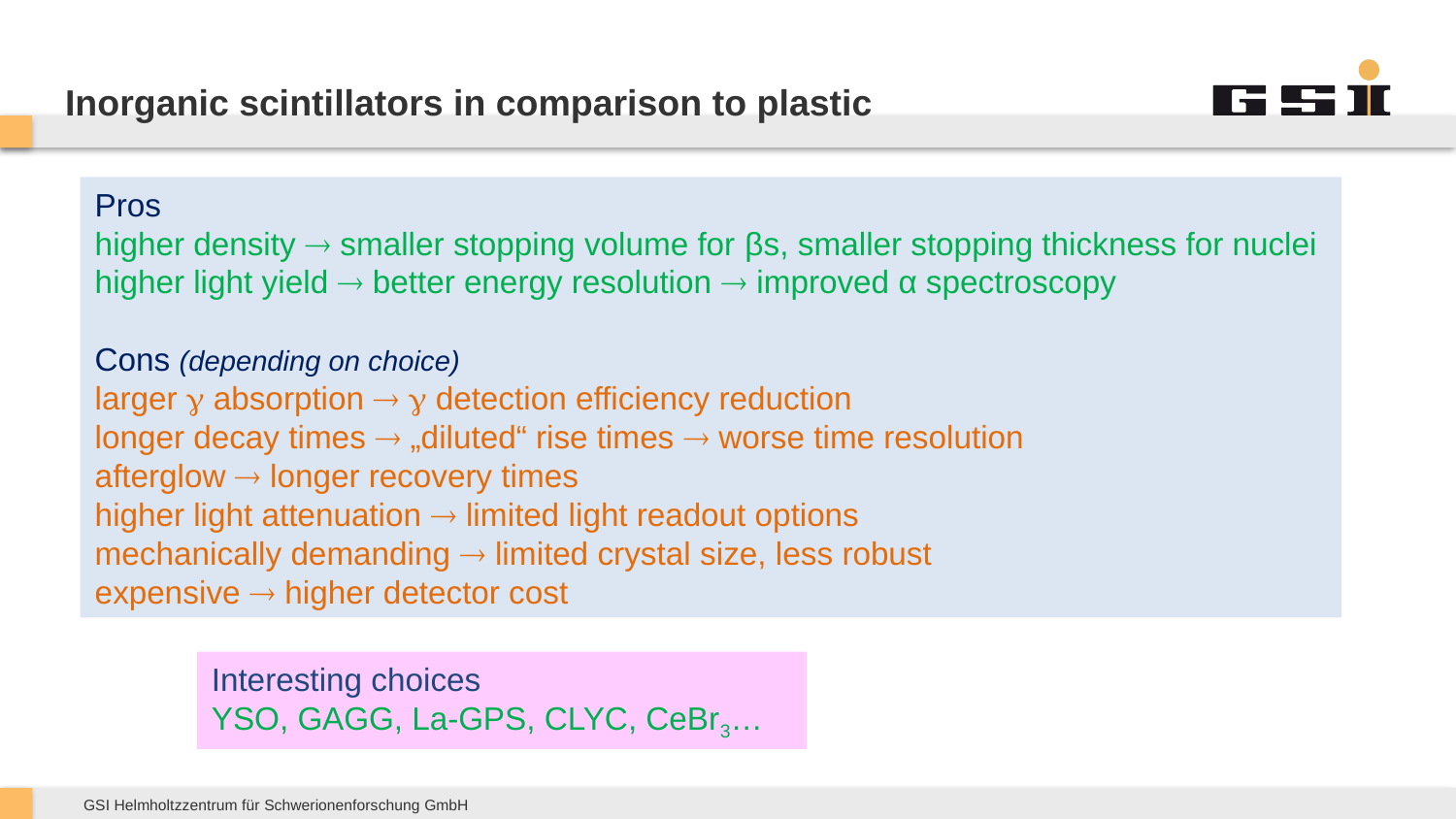

# Inorganic scintillators in comparison to plastic
Pros
higher density → smaller stopping volume for βs, smaller stopping thickness for nuclei
higher light yield → better energy resolution → improved α spectroscopy

Cons (depending on choice)
larger γ absorption → γ detection efficiency reduction
longer decay times → „diluted“ rise times → worse time resolution
afterglow → longer recovery times
higher light attenuation → limited light readout options
mechanically demanding → limited crystal size, less robust
expensive → higher detector cost
Interesting choices
YSO, GAGG, La-GPS, CLYC, CeBr3…